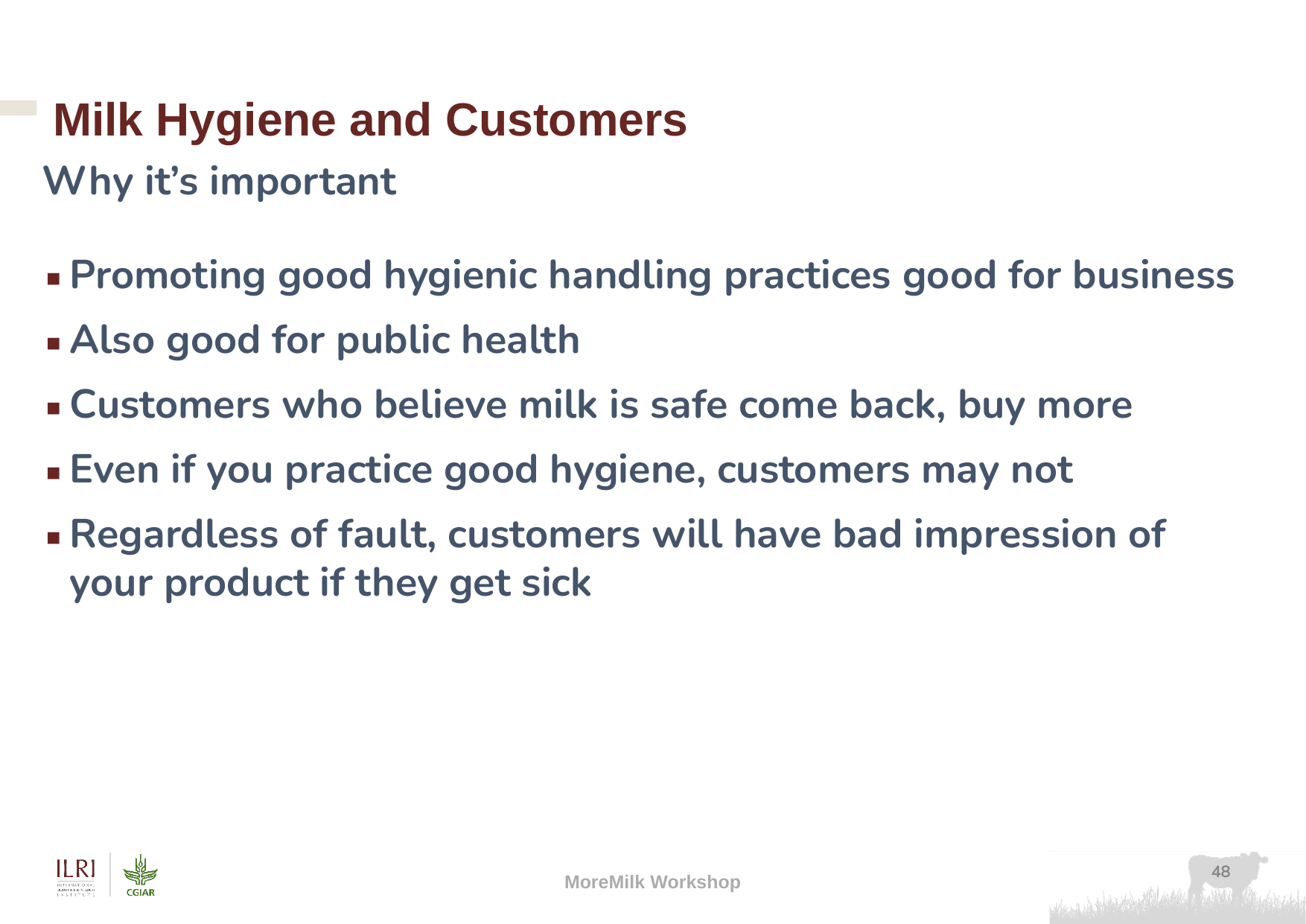

# Milk Hygiene and Customers
Why it’s important
Promoting good hygienic handling practices good for business
Also good for public health
Customers who believe milk is safe come back, buy more
Even if you practice good hygiene, customers may not
Regardless of fault, customers will have bad impression of your product if they get sick